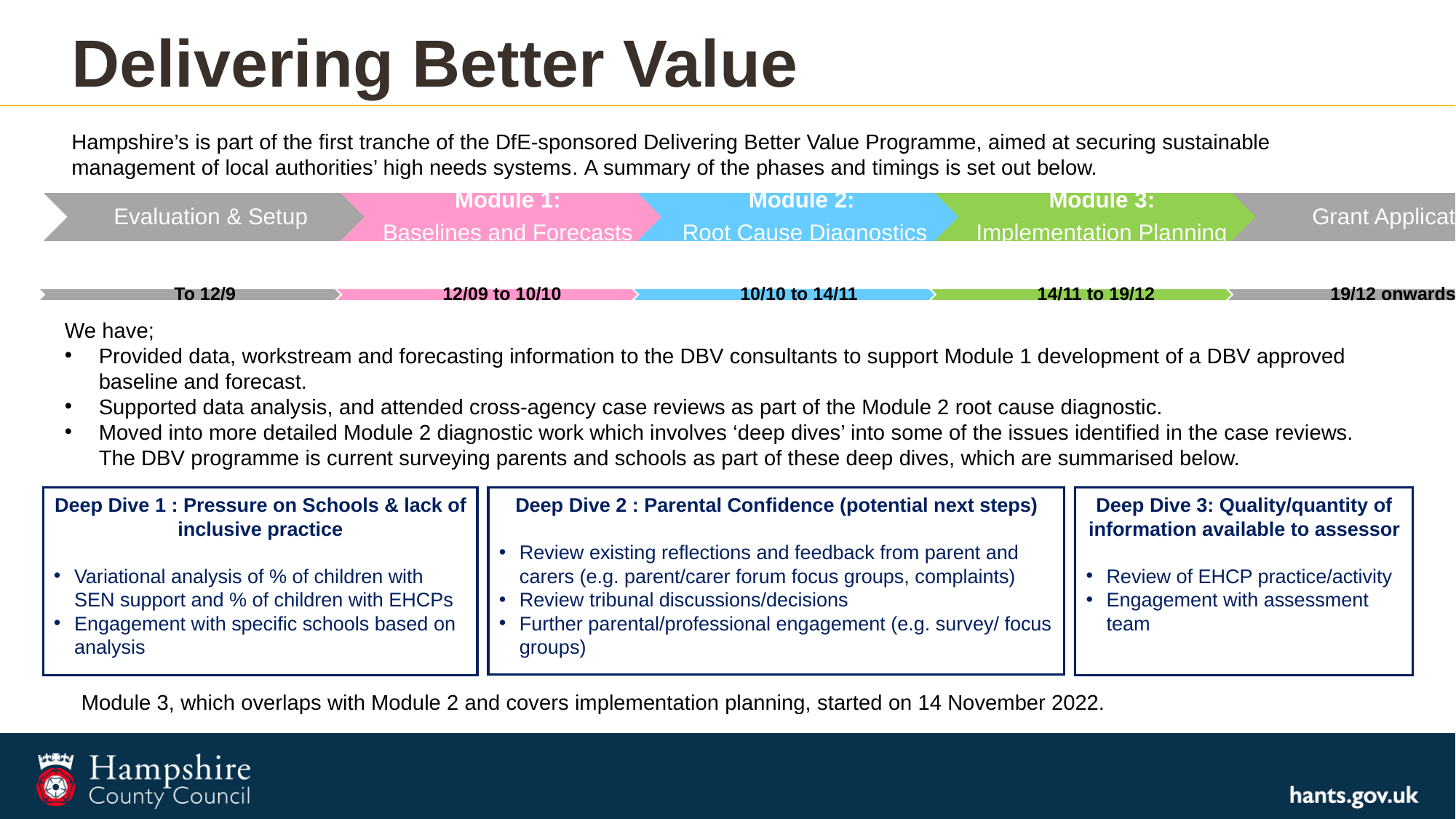

# Delivering Better Value
Hampshire’s is part of the first tranche of the DfE-sponsored Delivering Better Value Programme, aimed at securing sustainable management of local authorities’ high needs systems. A summary of the phases and timings is set out below.

Evaluation & Setup
Module 1:
Baselines and Forecasts
Module 2:
Root Cause Diagnostics
Module 3:
Implementation Planning
Grant Application
To 12/9
12/09 to 10/10
10/10 to 14/11
14/11 to 19/12
19/12 onwards
We have;
Provided data, workstream and forecasting information to the DBV consultants to support Module 1 development of a DBV approved baseline and forecast.
Supported data analysis, and attended cross-agency case reviews as part of the Module 2 root cause diagnostic.
Moved into more detailed Module 2 diagnostic work which involves ‘deep dives’ into some of the issues identified in the case reviews. The DBV programme is current surveying parents and schools as part of these deep dives, which are summarised below.

Deep Dive 2 : Parental Confidence (potential next steps)

Review existing reflections and feedback from parent and carers (e.g. parent/carer forum focus groups, complaints)
Review tribunal discussions/decisions
Further parental/professional engagement (e.g. survey/ focus groups)

Deep Dive 1 : Pressure on Schools & lack of inclusive practice

Variational analysis of % of children with SEN support and % of children with EHCPs
Engagement with specific schools based on analysis

Deep Dive 3: Quality/quantity of information available to assessor

Review of EHCP practice/activity
Engagement with assessment team

Module 3, which overlaps with Module 2 and covers implementation planning, started on 14 November 2022.